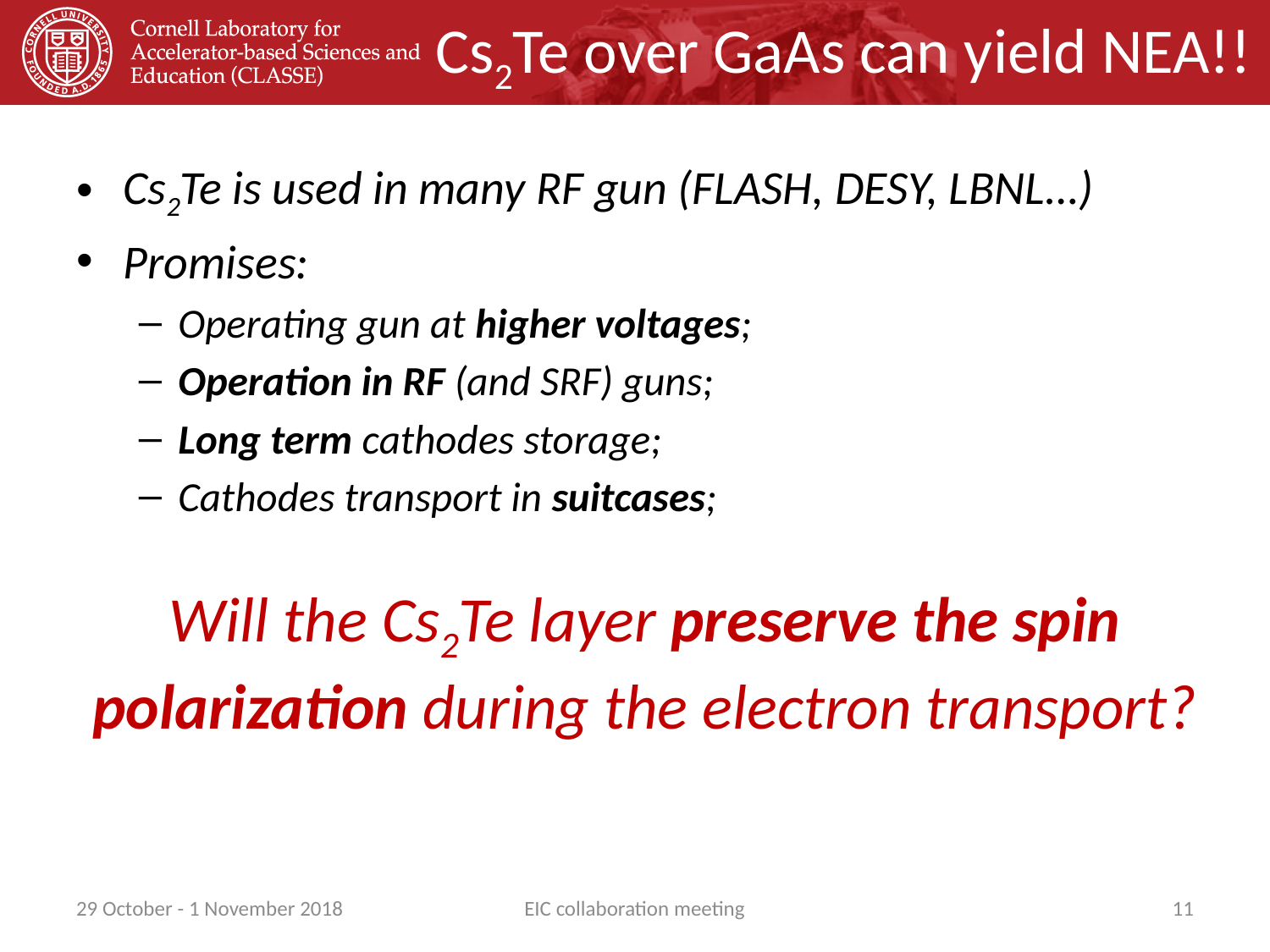

# Cs2Te over GaAs can yield NEA!!
Cs2Te is used in many RF gun (FLASH, DESY, LBNL…)
Promises:
Operating gun at higher voltages;
Operation in RF (and SRF) guns;
Long term cathodes storage;
Cathodes transport in suitcases;

Will the Cs2Te layer preserve the spin polarization during the electron transport?
29 October - 1 November 2018
EIC collaboration meeting
11